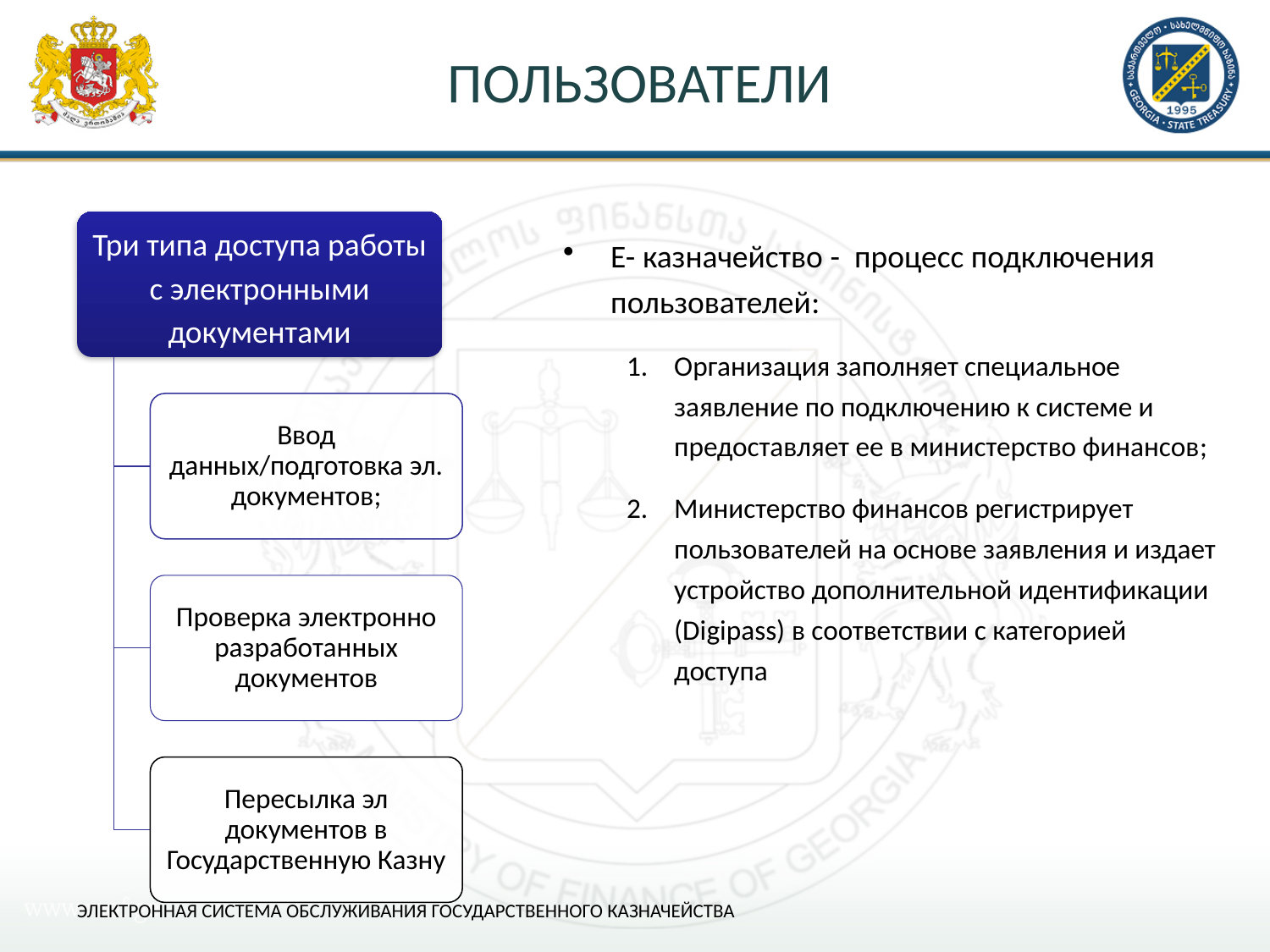

# ПОЛЬЗОВАТЕЛИ
Три типа доступа работы с электронными документами
Ввод данных/подготовка эл. документов;
Проверка электронно разработанных документов
Пересылка эл документов в Государственную Казну
E- казначейство -  процесс подключения пользователей:
Организация заполняет специальное заявление по подключению к системе и предоставляет ее в министерство финансов;
Министерство финансов регистрирует пользователей на основе заявления и издает  устройство дополнительной идентификации (Digipass) в соответствии с категорией доступа
ЭЛЕКТРОННАЯ СИСТЕМА ОБСЛУЖИВАНИЯ ГОСУДАРСТВЕННОГО КАЗНАЧЕЙСТВА